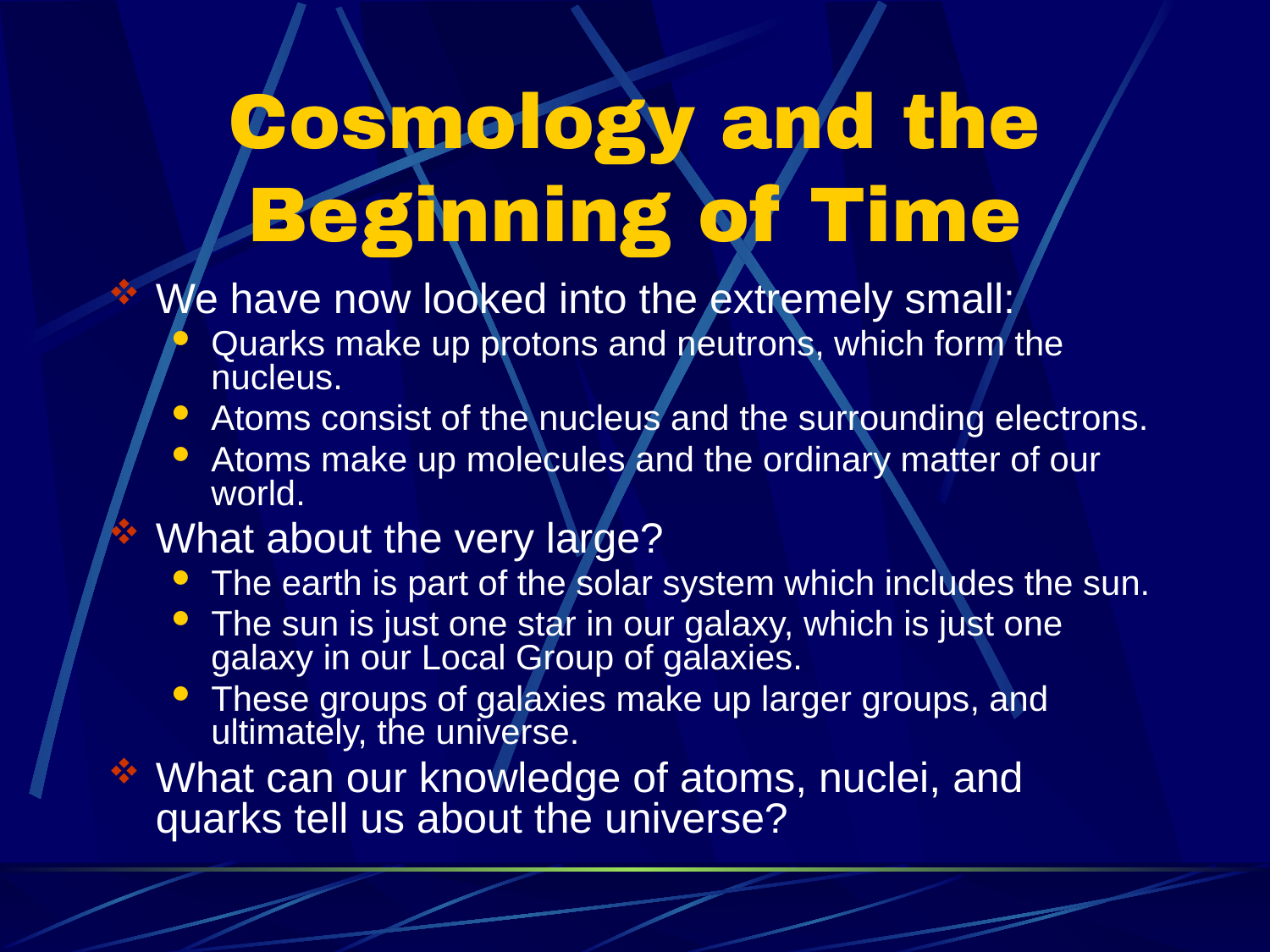

# Cosmology and the Beginning of Time
We have now looked into the extremely small:
Quarks make up protons and neutrons, which form the nucleus.
Atoms consist of the nucleus and the surrounding electrons.
Atoms make up molecules and the ordinary matter of our world.
What about the very large?
The earth is part of the solar system which includes the sun.
The sun is just one star in our galaxy, which is just one galaxy in our Local Group of galaxies.
These groups of galaxies make up larger groups, and ultimately, the universe.
What can our knowledge of atoms, nuclei, and quarks tell us about the universe?